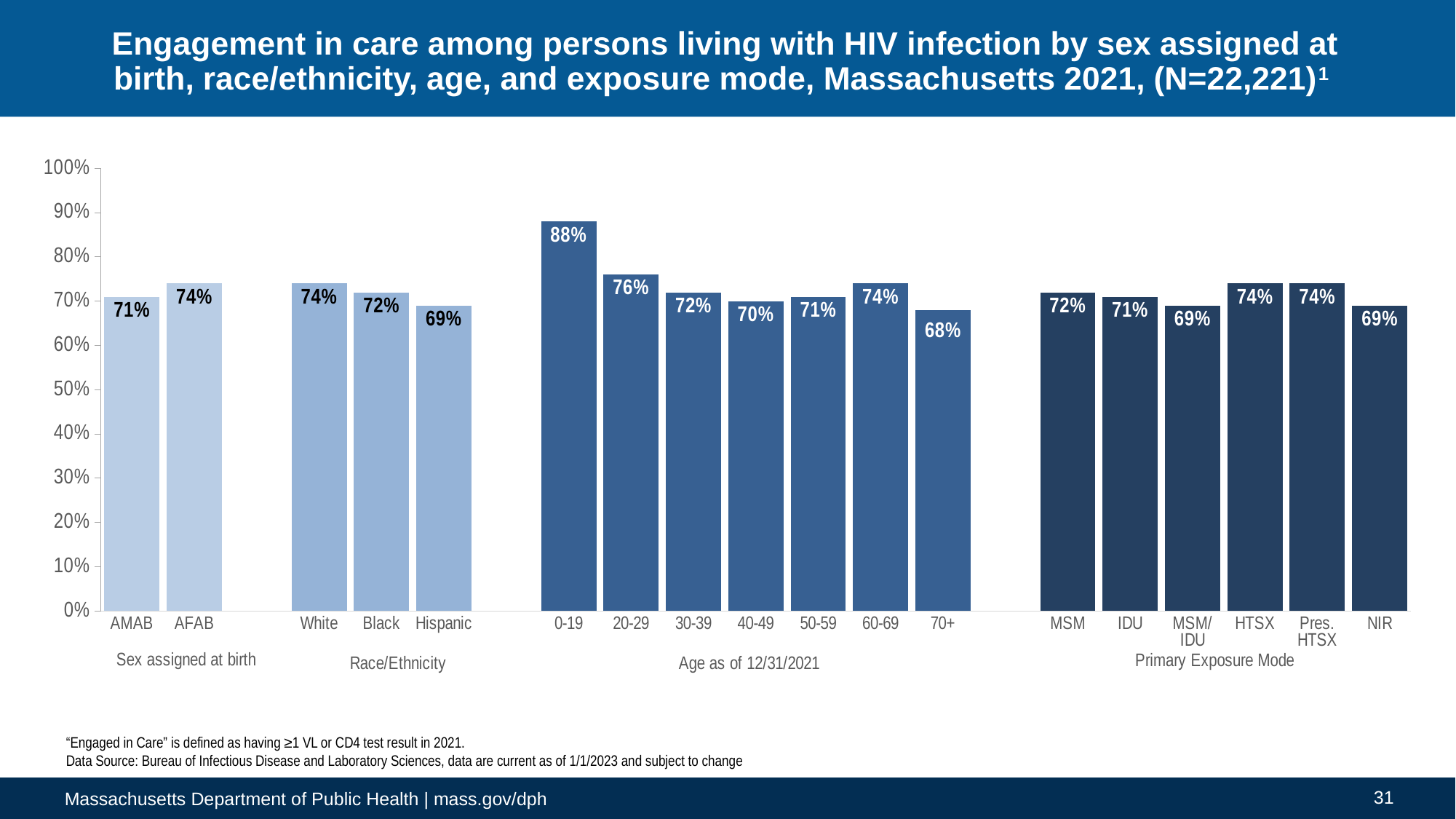

# Engagement in care among persons living with HIV infection by sex assigned at birth, race/ethnicity, age, and exposure mode, Massachusetts 2021, (N=22,221)1

### Chart

| Category | Linked to care |
|---|---|
| AMAB | 0.71 |
| AFAB | 0.74 |
|  | None |
| White | 0.74 |
| Black | 0.72 |
| Hispanic | 0.69 |
|  | None |
| 0-19 | 0.88 |
| 20-29 | 0.76 |
| 30-39 | 0.72 |
| 40-49 | 0.7 |
| 50-59 | 0.71 |
| 60-69 | 0.74 |
| 70+ | 0.68 |
|  | None |
| MSM | 0.72 |
| IDU | 0.71 |
| MSM/IDU | 0.69 |
| HTSX | 0.74 |
| Pres. HTSX | 0.74 |
| NIR | 0.69 |
“Engaged in Care” is defined as having ≥1 VL or CD4 test result in 2021.
Data Source: Bureau of Infectious Disease and Laboratory Sciences, data are current as of 1/1/2023 and subject to change
31